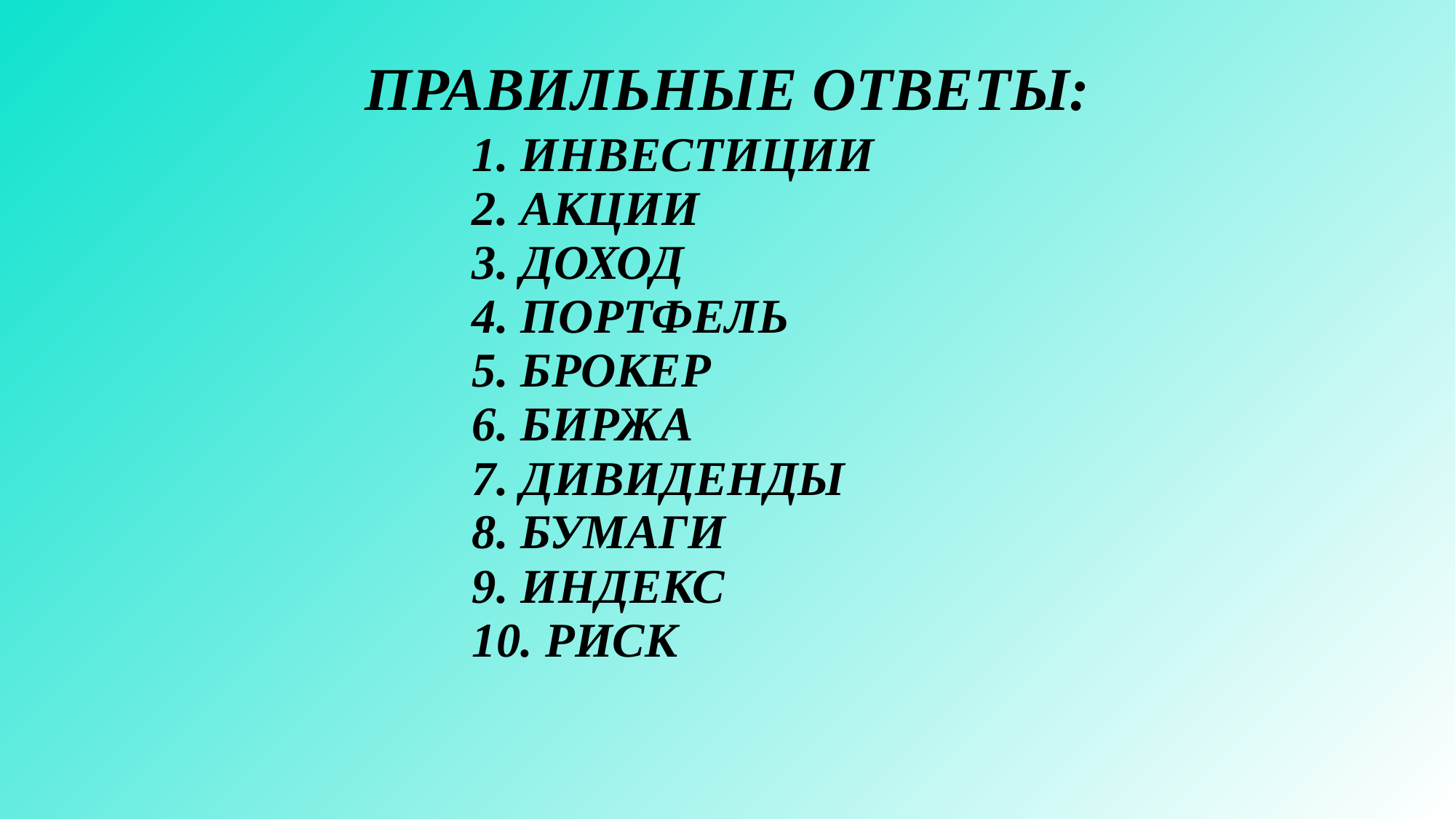

# ПРАВИЛЬНЫЕ ОТВЕТЫ:
| 1. ИНВЕСТИЦИИ 2. АКЦИИ 3. ДОХОД 4. ПОРТФЕЛЬ 5. БРОКЕР 6. БИРЖА 7. ДИВИДЕНДЫ 8. БУМАГИ 9. ИНДЕКС 10. РИСК |
| --- |